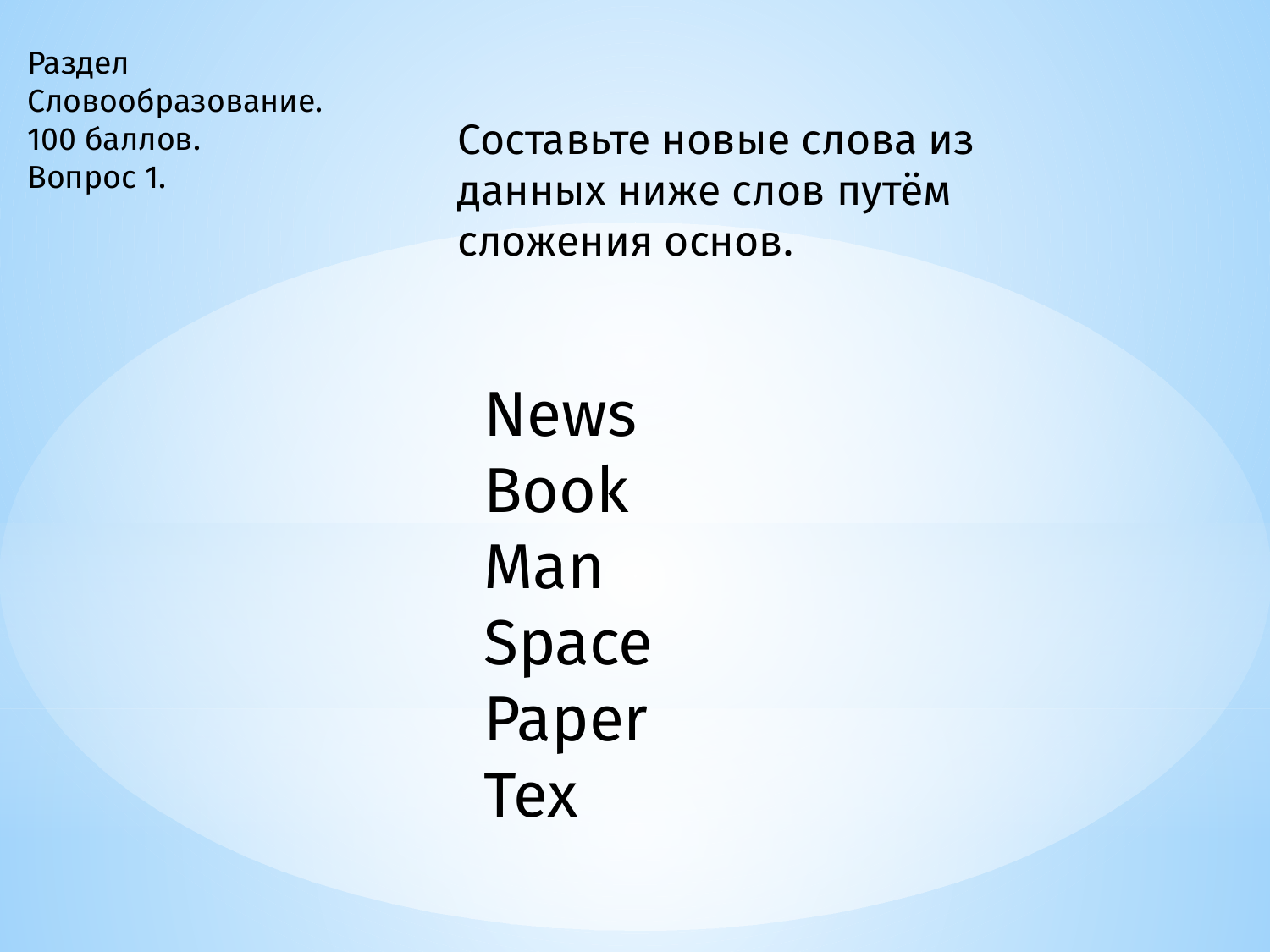

Раздел
Словообразование.
100 баллов.
Вопрос 1.
Составьте новые слова из данных ниже слов путём сложения основ.
News
Book
Man
Space
Paper
Tex